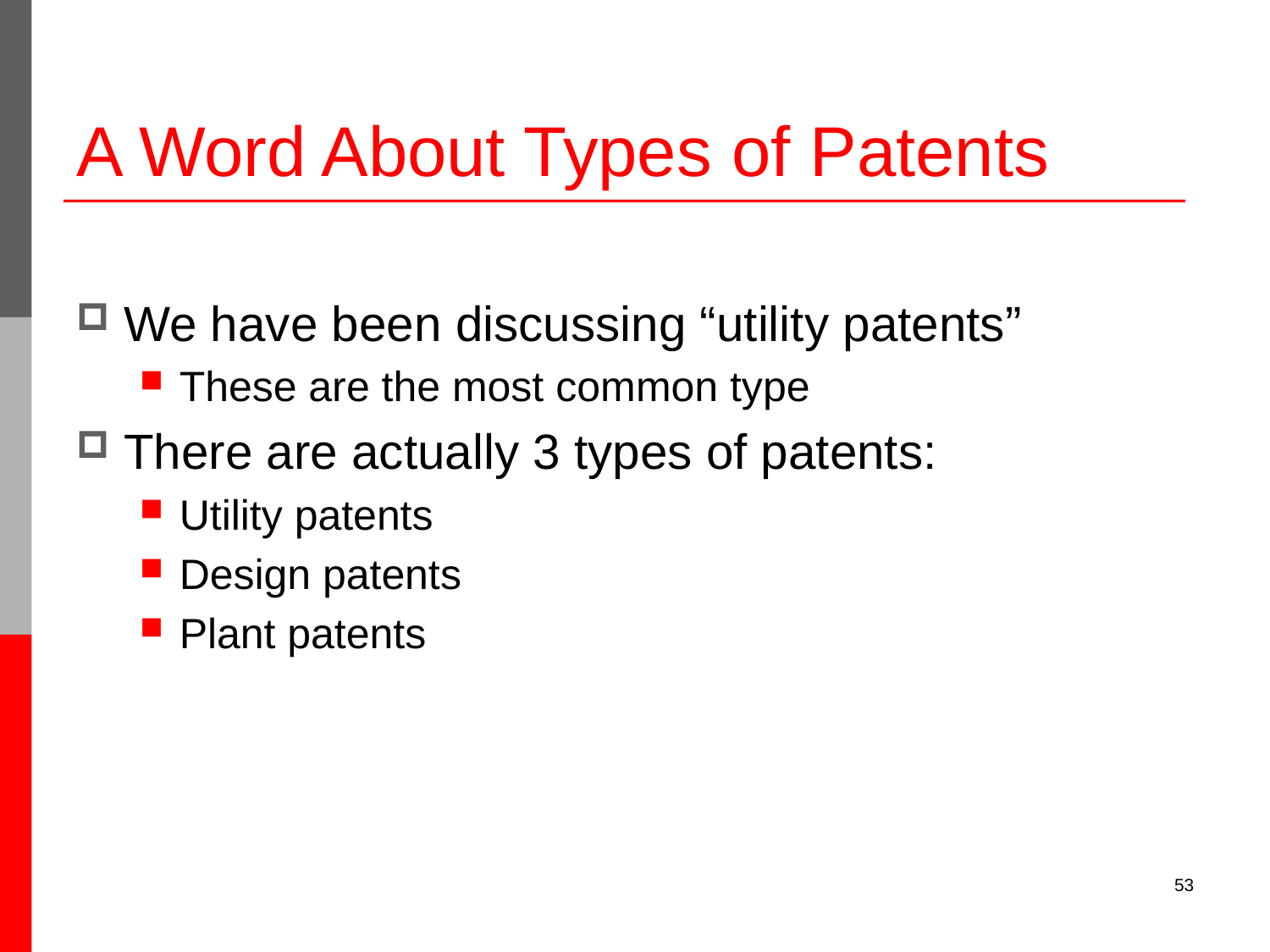

# A Word About Types of Patents
We have been discussing “utility patents”
These are the most common type
There are actually 3 types of patents:
Utility patents
Design patents
Plant patents

53